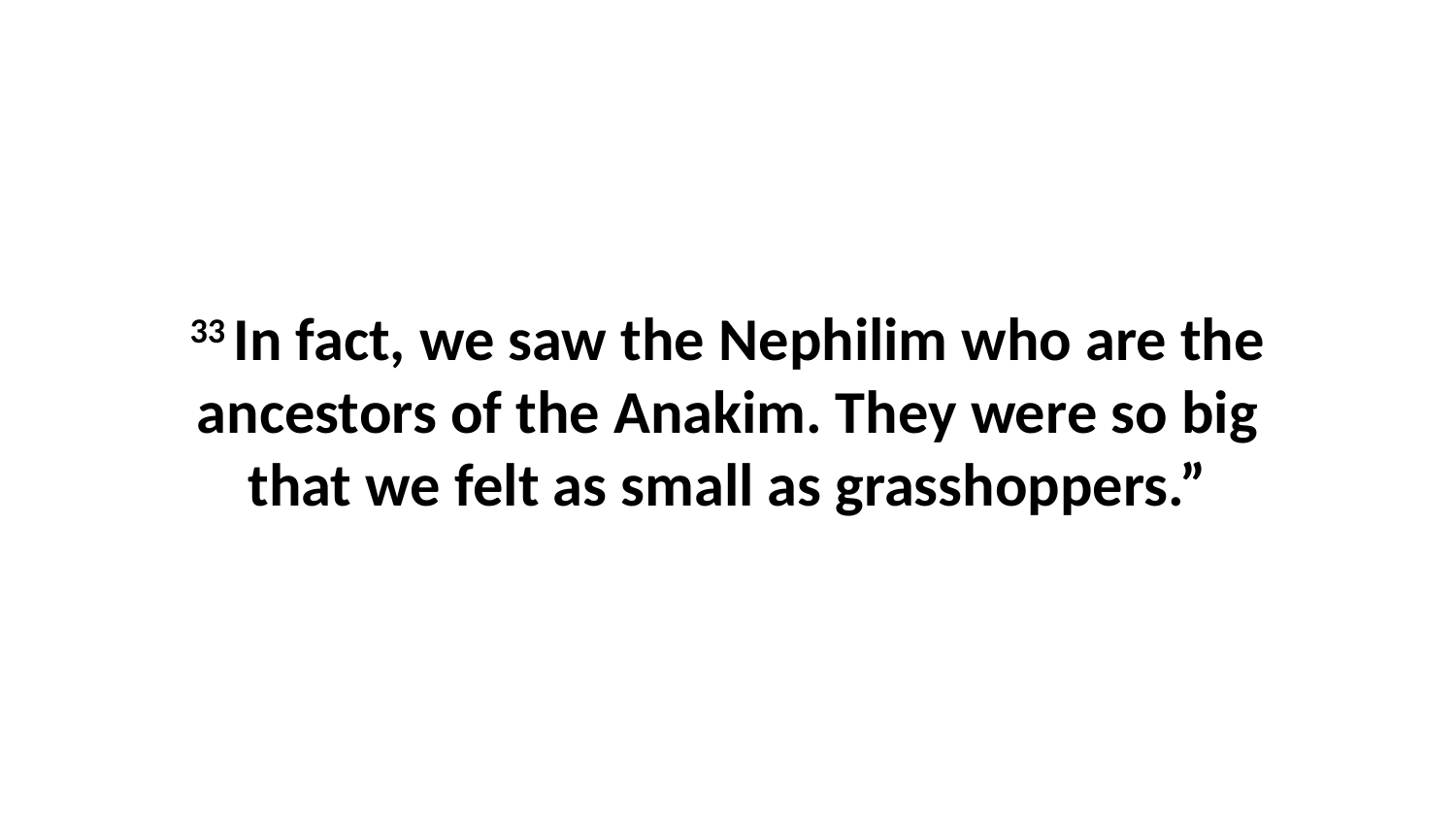

33 In fact, we saw the Nephilim who are the ancestors of the Anakim. They were so big that we felt as small as grasshoppers.”